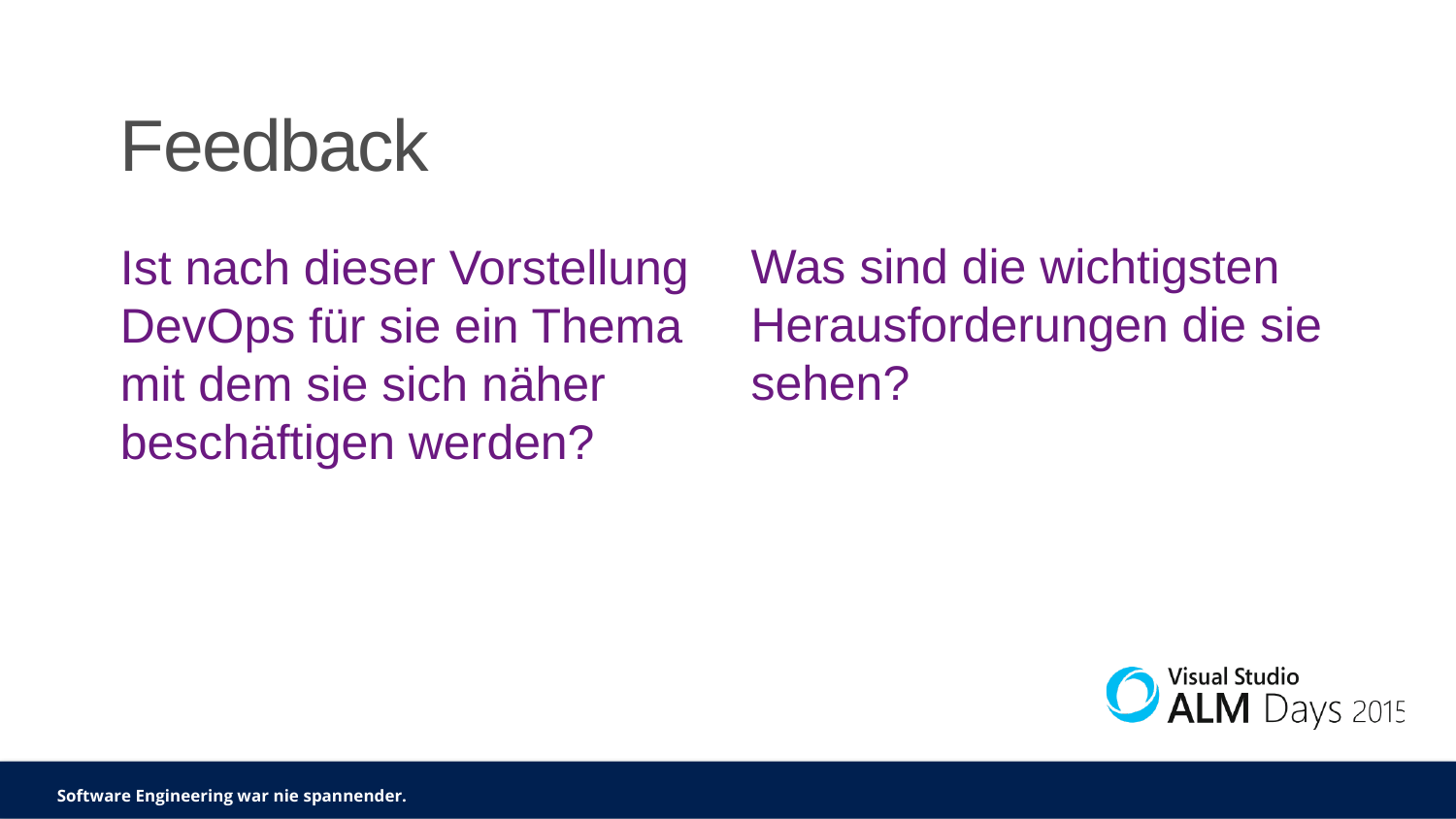

# Feedback
Was sind die wichtigsten Herausforderungen die sie sehen?
Ist nach dieser Vorstellung DevOps für sie ein Thema mit dem sie sich näher beschäftigen werden?